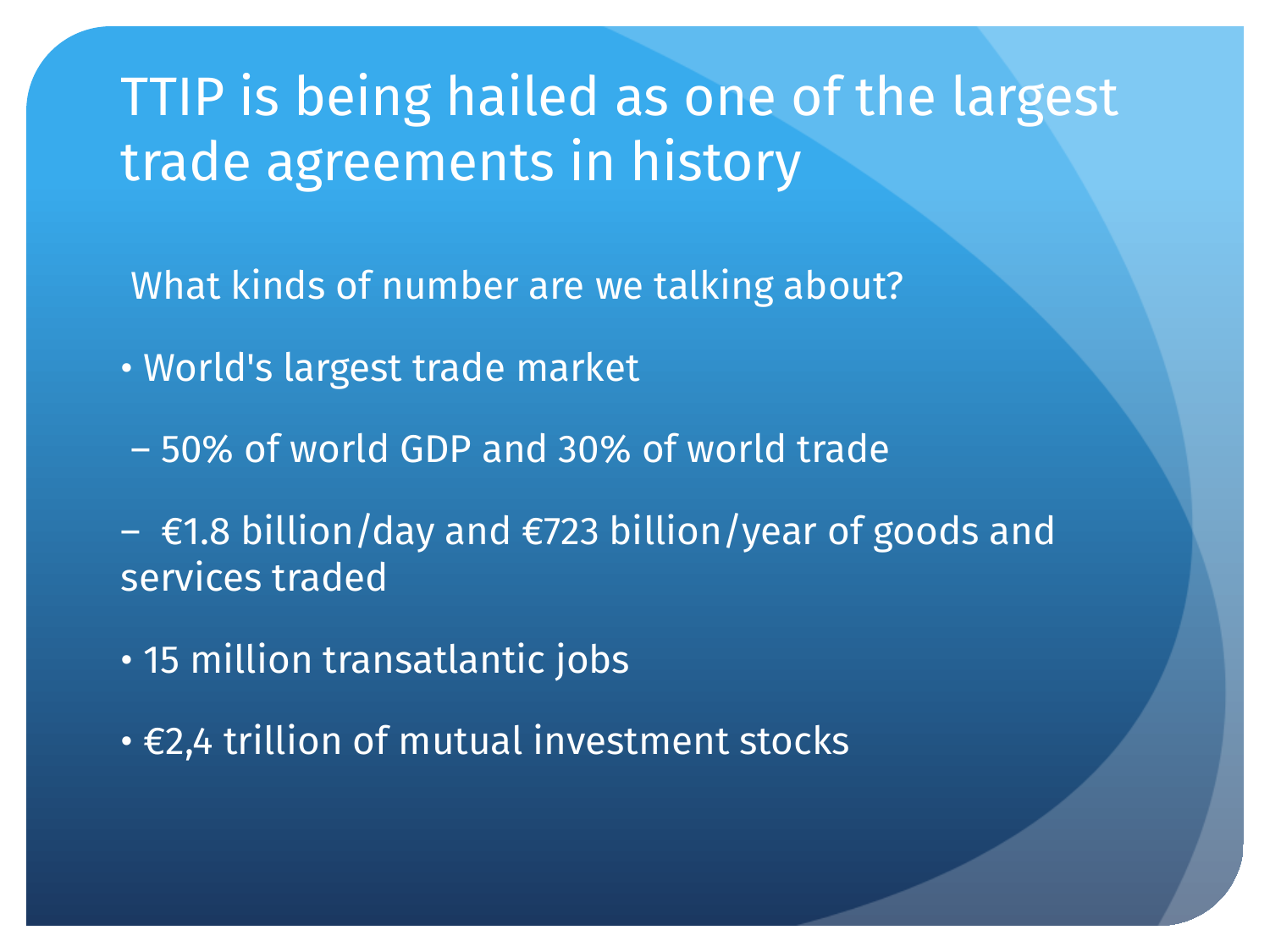

# TTIP is being hailed as one of the largest trade agreements in history
 What kinds of number are we talking about?
• World's largest trade market
 – 50% of world GDP and 30% of world trade
–  €1.8 billion/day and €723 billion/year of goods and services traded
• 15 million transatlantic jobs
• €2,4 trillion of mutual investment stocks